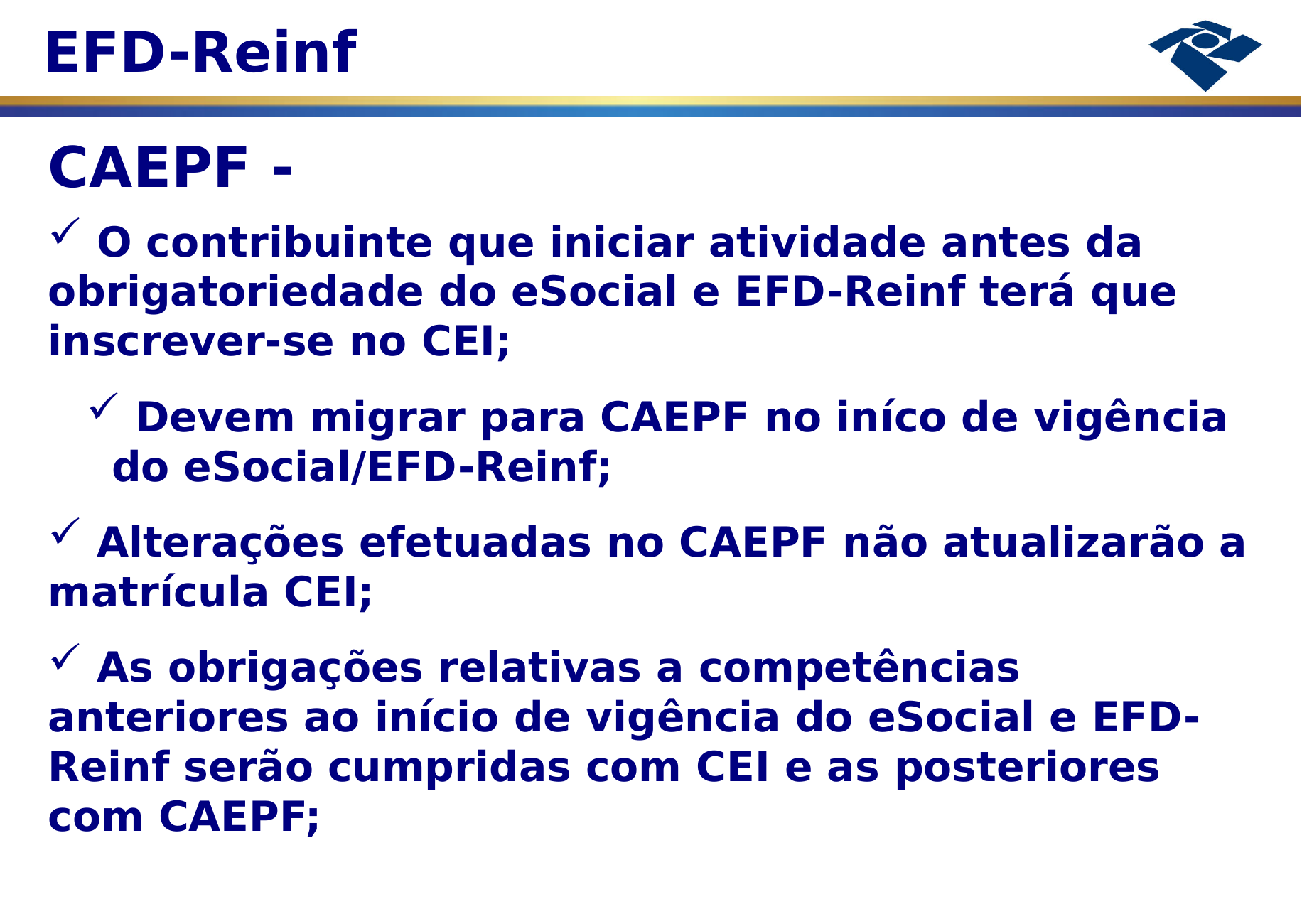

CAEPF -
 O contribuinte que iniciar atividade antes da obrigatoriedade do eSocial e EFD-Reinf terá que inscrever-se no CEI;
 Devem migrar para CAEPF no iníco de vigência do eSocial/EFD-Reinf;
 Alterações efetuadas no CAEPF não atualizarão a matrícula CEI;
 As obrigações relativas a competências anteriores ao início de vigência do eSocial e EFD-Reinf serão cumpridas com CEI e as posteriores com CAEPF;